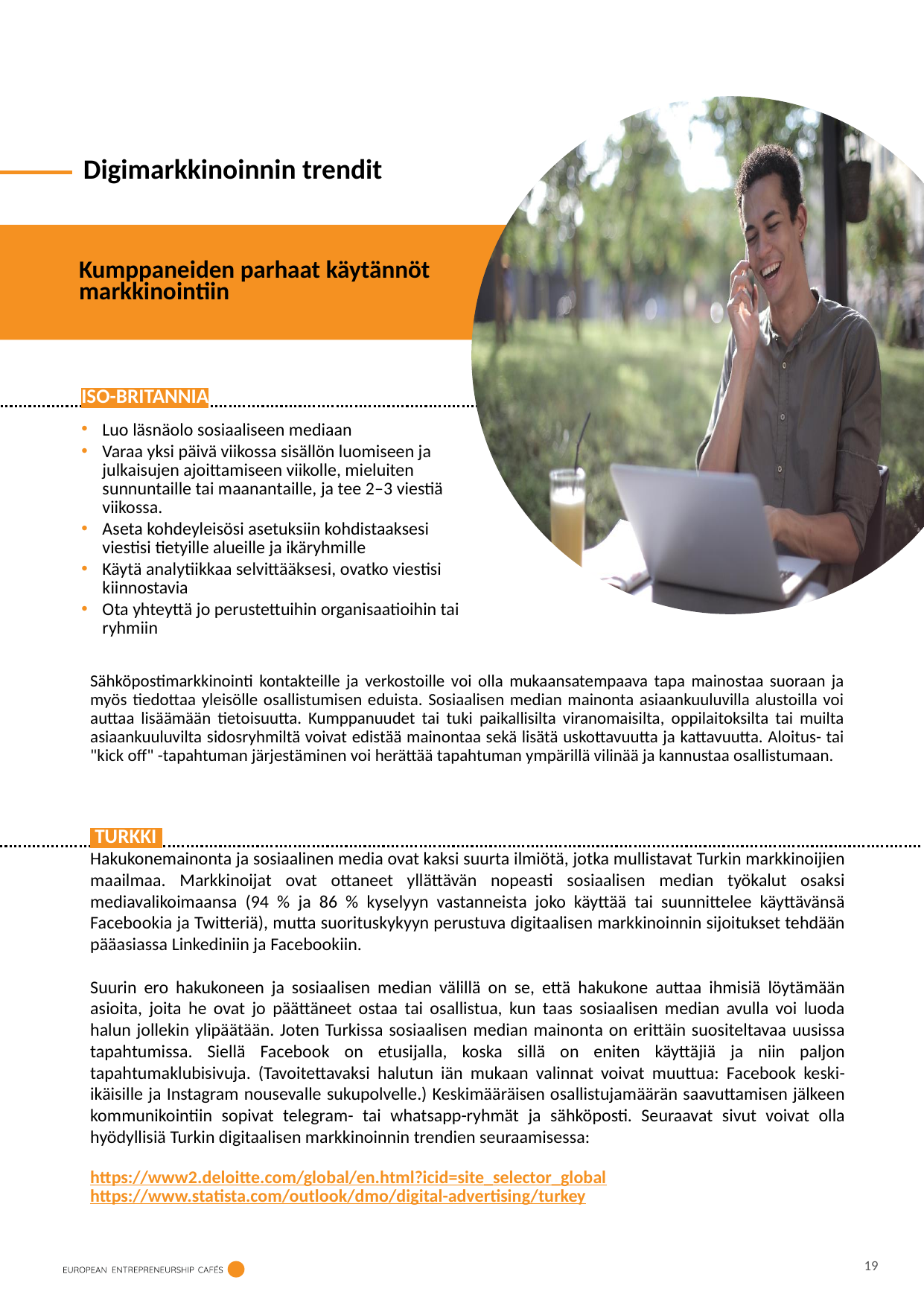

Digimarkkinoinnin trendit

Kumppaneiden parhaat käytännöt markkinointiin
ISO-BRITANNIA

Luo läsnäolo sosiaaliseen mediaan
Varaa yksi päivä viikossa sisällön luomiseen ja julkaisujen ajoittamiseen viikolle, mieluiten sunnuntaille tai maanantaille, ja tee 2–3 viestiä viikossa.
Aseta kohdeyleisösi asetuksiin kohdistaaksesi viestisi tietyille alueille ja ikäryhmille
Käytä analytiikkaa selvittääksesi, ovatko viestisi kiinnostavia
Ota yhteyttä jo perustettuihin organisaatioihin tai ryhmiin
Sähköpostimarkkinointi kontakteille ja verkostoille voi olla mukaansatempaava tapa mainostaa suoraan ja myös tiedottaa yleisölle osallistumisen eduista. Sosiaalisen median mainonta asiaankuuluvilla alustoilla voi auttaa lisäämään tietoisuutta. Kumppanuudet tai tuki paikallisilta viranomaisilta, oppilaitoksilta tai muilta asiaankuuluvilta sidosryhmiltä voivat edistää mainontaa sekä lisätä uskottavuutta ja kattavuutta. Aloitus- tai "kick off" -tapahtuman järjestäminen voi herättää tapahtuman ympärillä vilinää ja kannustaa osallistumaan.
 TURKKI.
Hakukonemainonta ja sosiaalinen media ovat kaksi suurta ilmiötä, jotka mullistavat Turkin markkinoijien maailmaa. Markkinoijat ovat ottaneet yllättävän nopeasti sosiaalisen median työkalut osaksi mediavalikoimaansa (94 % ja 86 % kyselyyn vastanneista joko käyttää tai suunnittelee käyttävänsä Facebookia ja Twitteriä), mutta suorituskykyyn perustuva digitaalisen markkinoinnin sijoitukset tehdään pääasiassa Linkediniin ja Facebookiin.

Suurin ero hakukoneen ja sosiaalisen median välillä on se, että hakukone auttaa ihmisiä löytämään asioita, joita he ovat jo päättäneet ostaa tai osallistua, kun taas sosiaalisen median avulla voi luoda halun jollekin ylipäätään. Joten Turkissa sosiaalisen median mainonta on erittäin suositeltavaa uusissa tapahtumissa. Siellä Facebook on etusijalla, koska sillä on eniten käyttäjiä ja niin paljon tapahtumaklubisivuja. (Tavoitettavaksi halutun iän mukaan valinnat voivat muuttua: Facebook keski-ikäisille ja Instagram nousevalle sukupolvelle.) Keskimääräisen osallistujamäärän saavuttamisen jälkeen kommunikointiin sopivat telegram- tai whatsapp-ryhmät ja sähköposti. Seuraavat sivut voivat olla hyödyllisiä Turkin digitaalisen markkinoinnin trendien seuraamisessa:

https://www2.deloitte.com/global/en.html?icid=site_selector_global
https://www.statista.com/outlook/dmo/digital-advertising/turkey
19